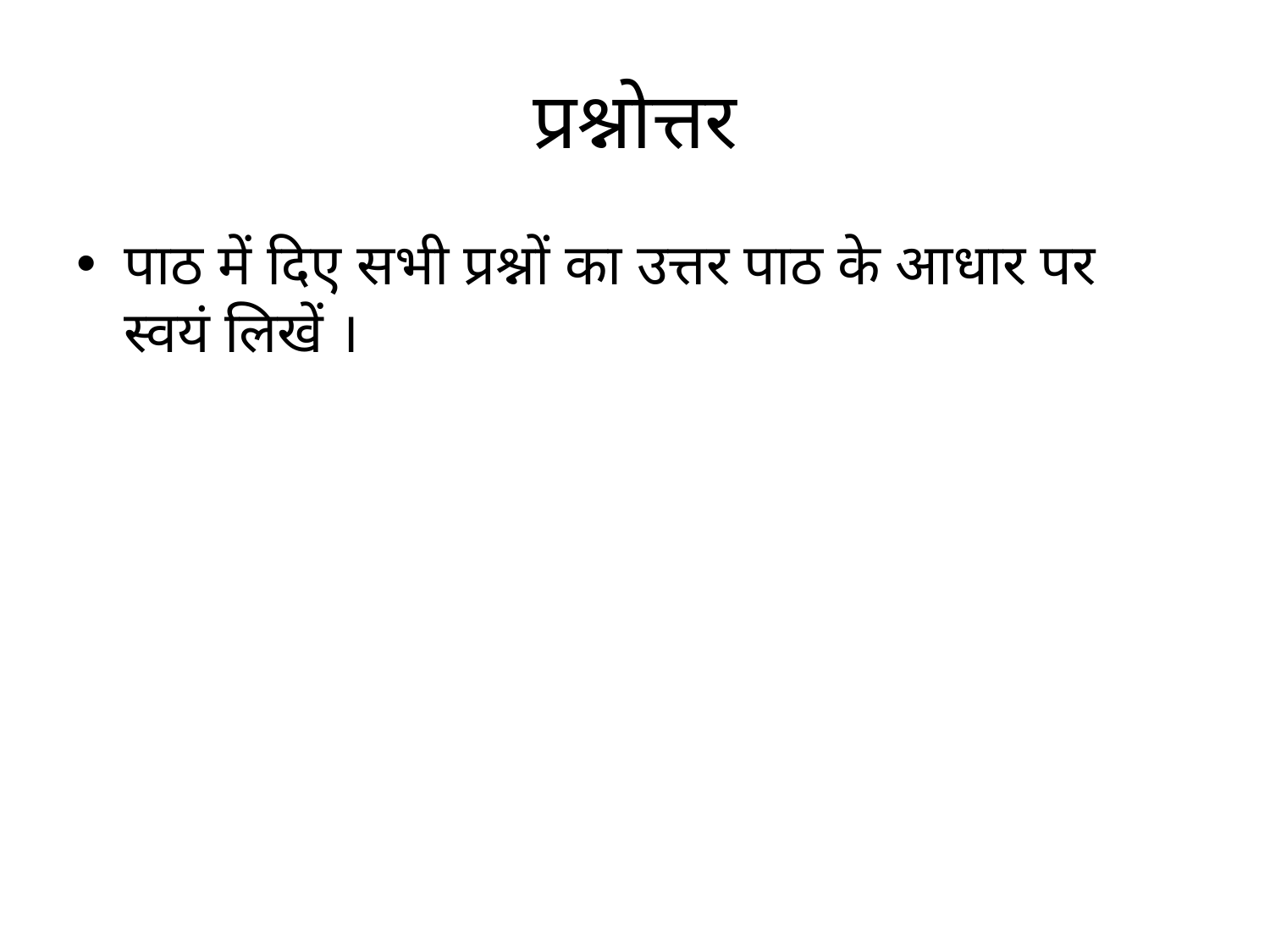

# प्रश्नोत्तर
पाठ में दिए सभी प्रश्नों का उत्तर पाठ के आधार पर स्वयं लिखें ।